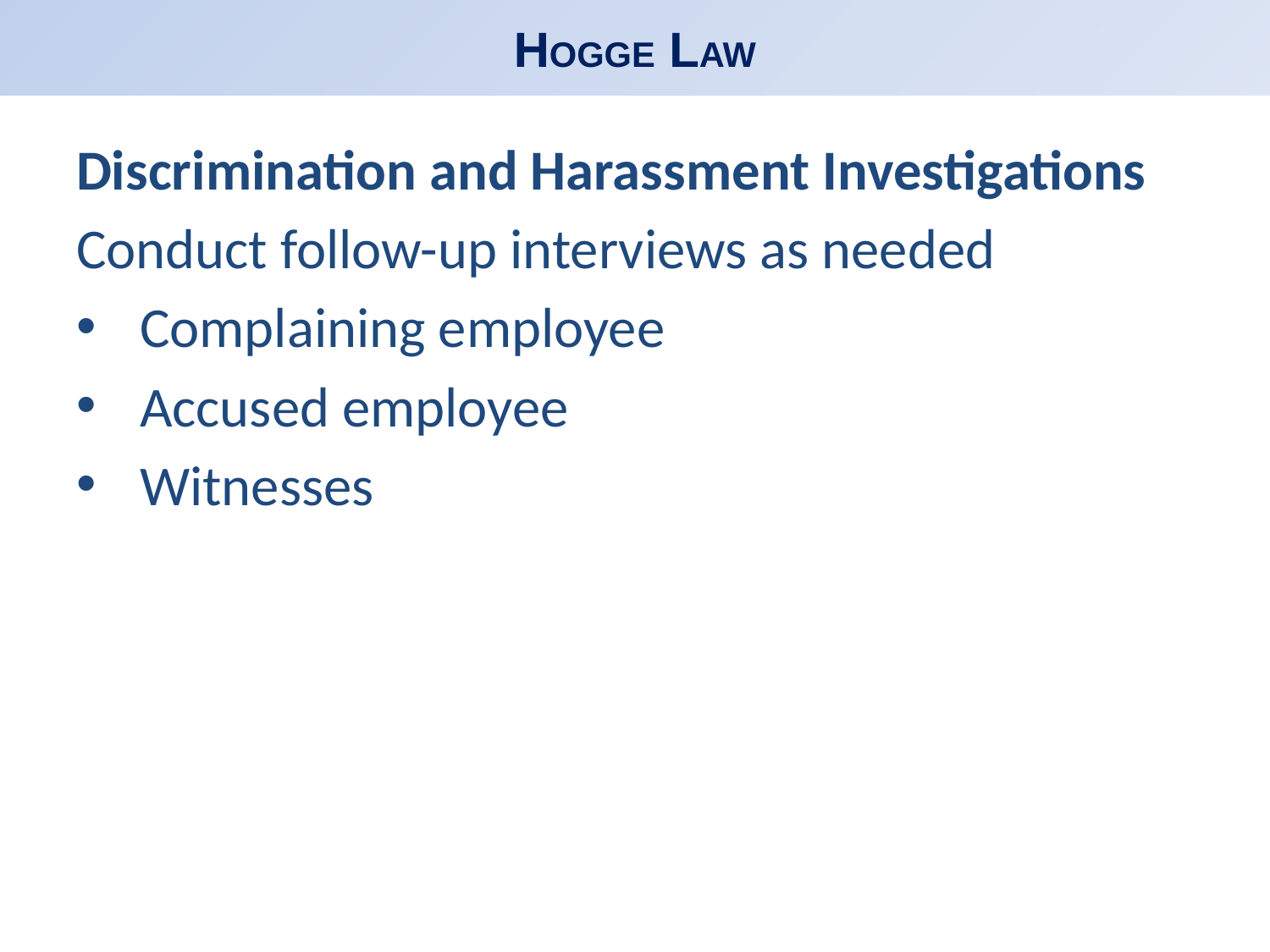

# HOGGE LAW
Discrimination and Harassment Investigations
Conduct follow-up interviews as needed
Complaining employee
Accused employee
Witnesses